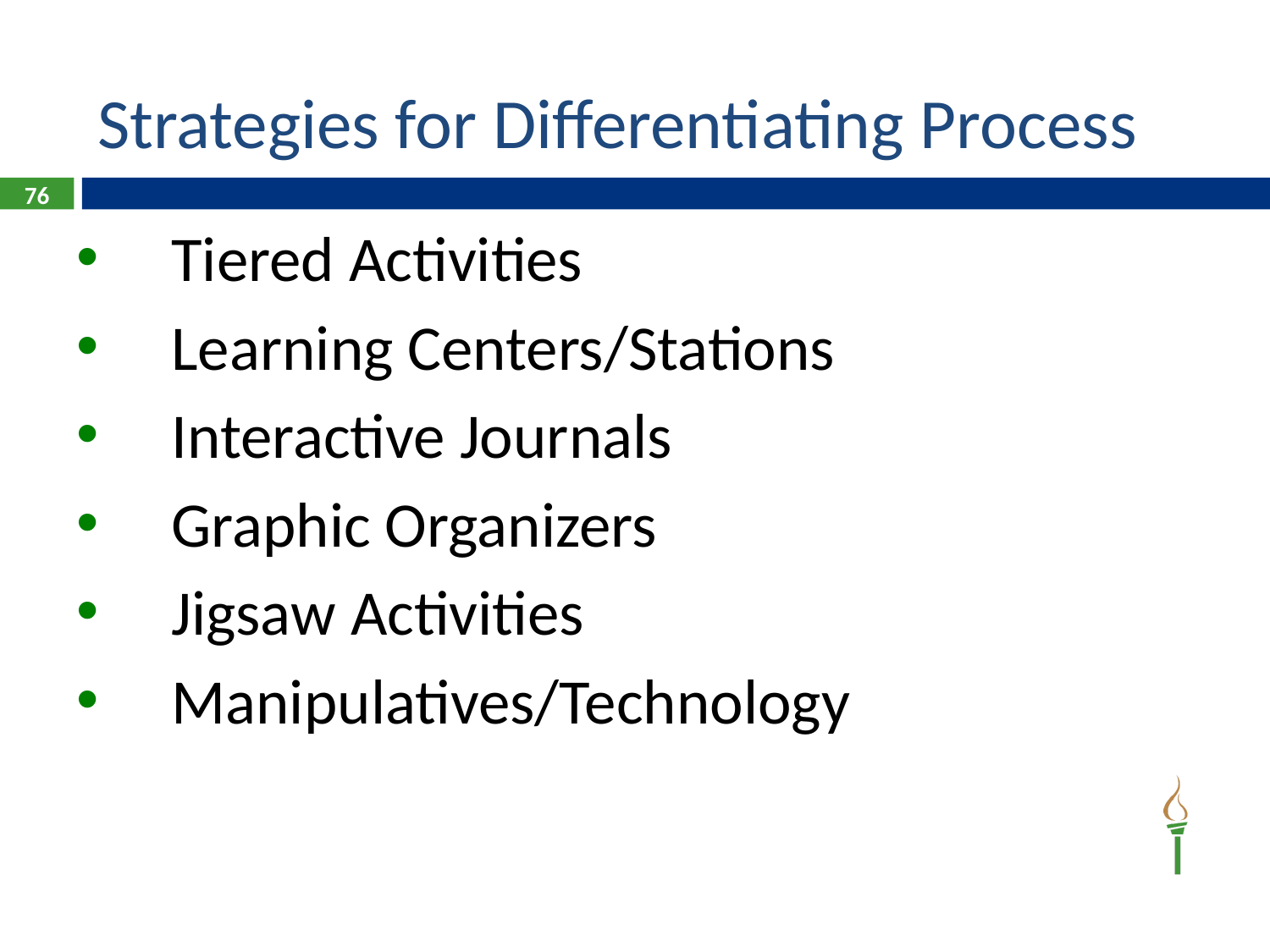

# Strategies for Differentiating Process
76
Tiered Activities
Learning Centers/Stations
Interactive Journals
Graphic Organizers
Jigsaw Activities
Manipulatives/Technology